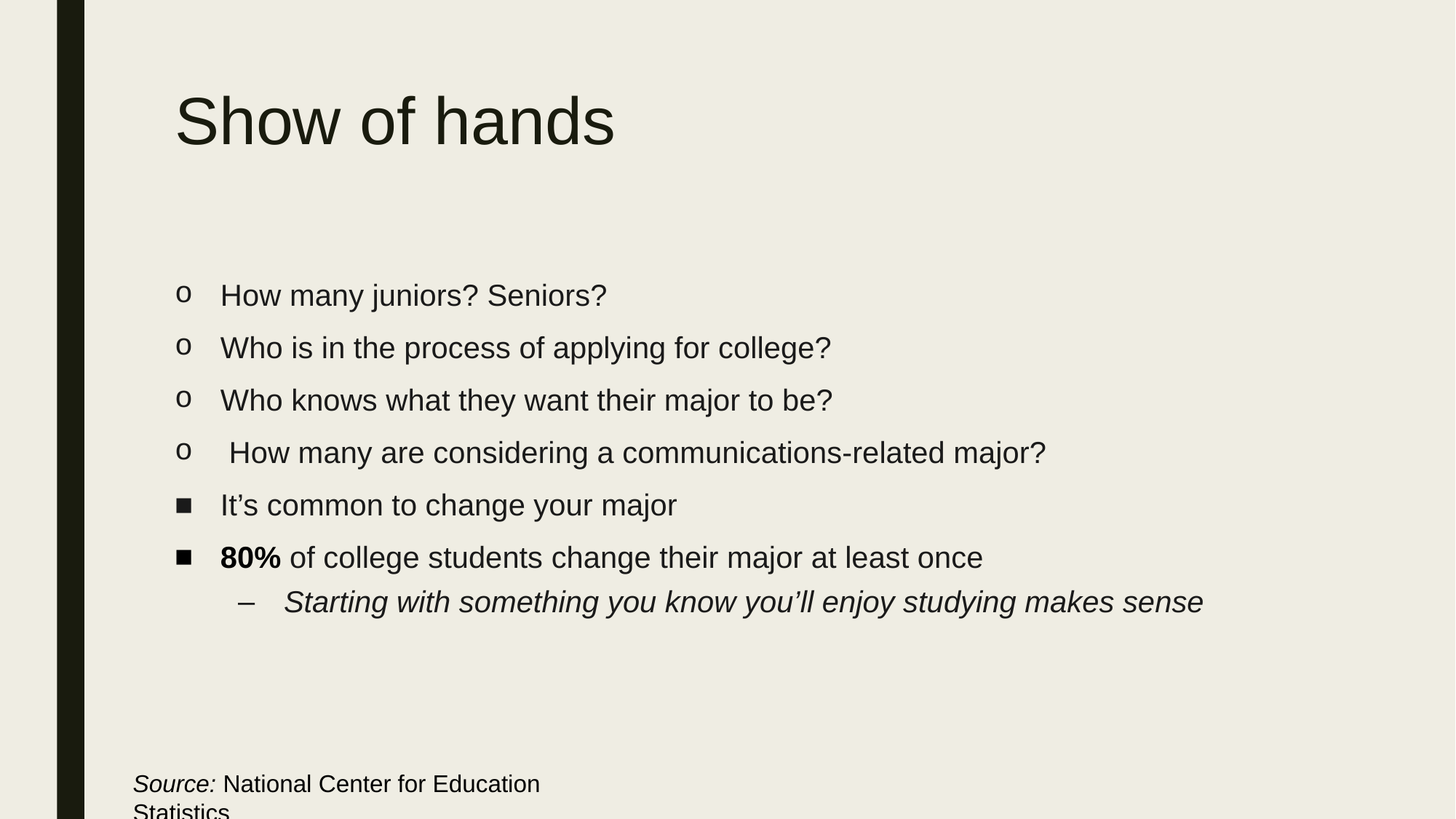

# Show of hands
How many juniors? Seniors?
Who is in the process of applying for college?
Who knows what they want their major to be?
 How many are considering a communications-related major?
It’s common to change your major
80% of college students change their major at least once
Starting with something you know you’ll enjoy studying makes sense
Source: National Center for Education Statistics